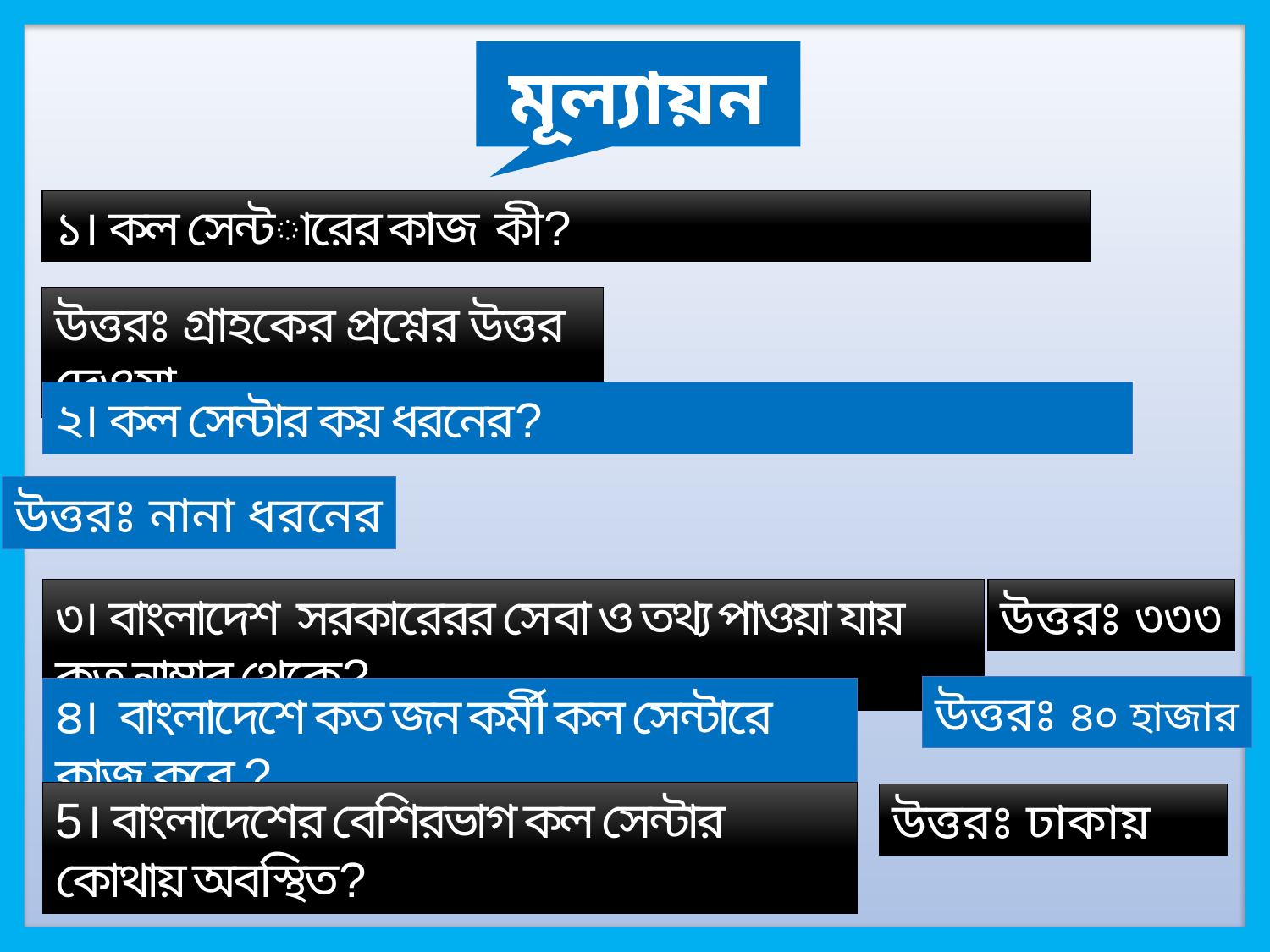

মূল্যায়ন
১। কল সেন্টারের কাজ  কী?
উত্তরঃ গ্রাহকের প্রশ্নের উত্তর দেওয়া
২। কল সেন্টার কয় ধরনের?
উত্তরঃ নানা ধরনের
উত্তরঃ ৩৩৩
৩। বাংলাদেশ  সরকারেরর সেবা ও তথ্য পাওয়া যায় কত নাম্বার থেকে?
উত্তরঃ ৪০ হাজার
৪।  বাংলাদেশে কত জন কর্মী কল সেন্টারে কাজ করে ?
5। বাংলাদেশের বেশিরভাগ কল সেন্টার কোথায় অবস্থিত?
উত্তরঃ ঢাকায়